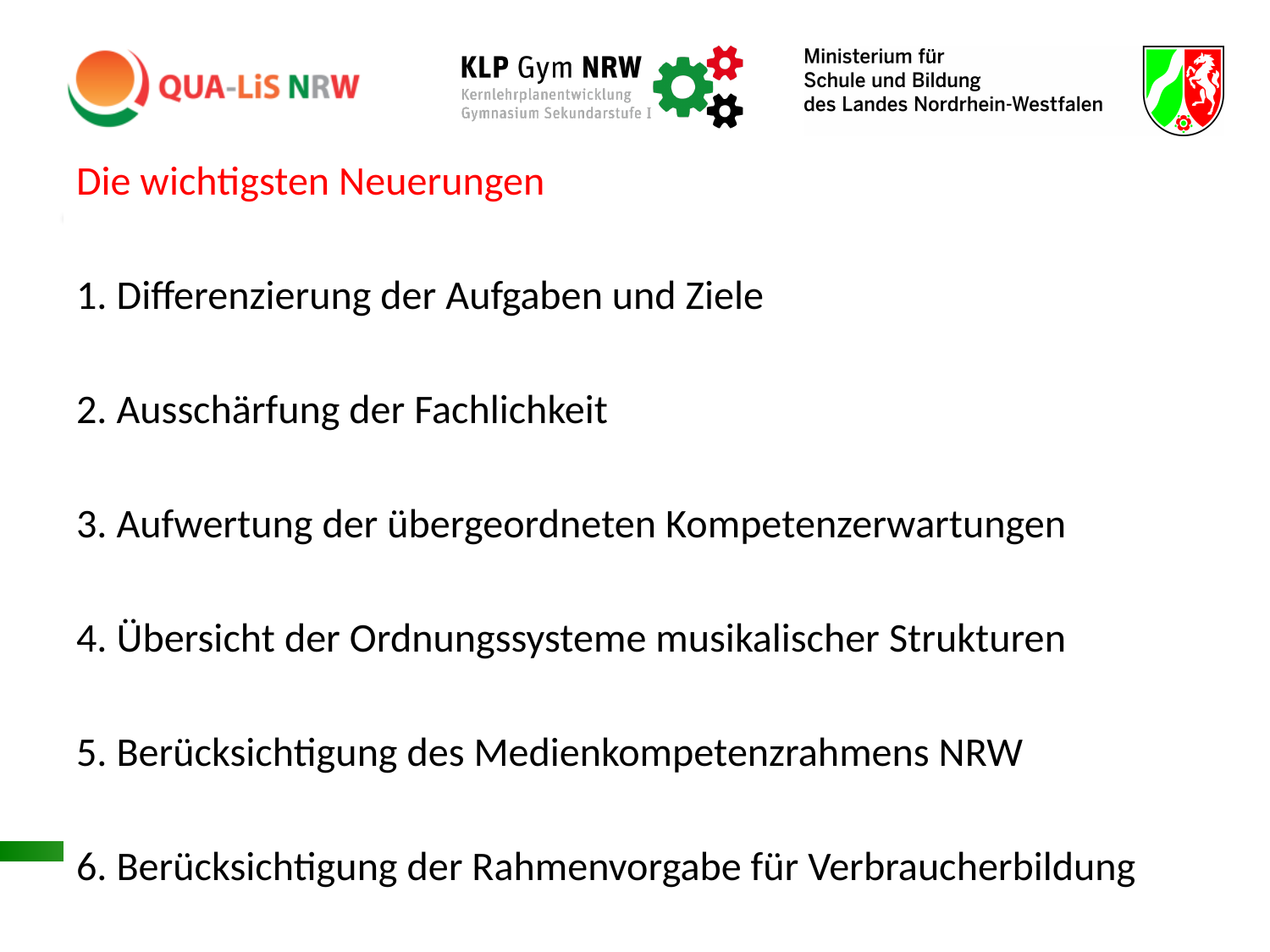

Die wichtigsten Neuerungen

1. Differenzierung der Aufgaben und Ziele

2. Ausschärfung der Fachlichkeit

3. Aufwertung der übergeordneten Kompetenzerwartungen

4. Übersicht der Ordnungssysteme musikalischer Strukturen

5. Berücksichtigung des Medienkompetenzrahmens NRW

6. Berücksichtigung der Rahmenvorgabe für Verbraucherbildung

#